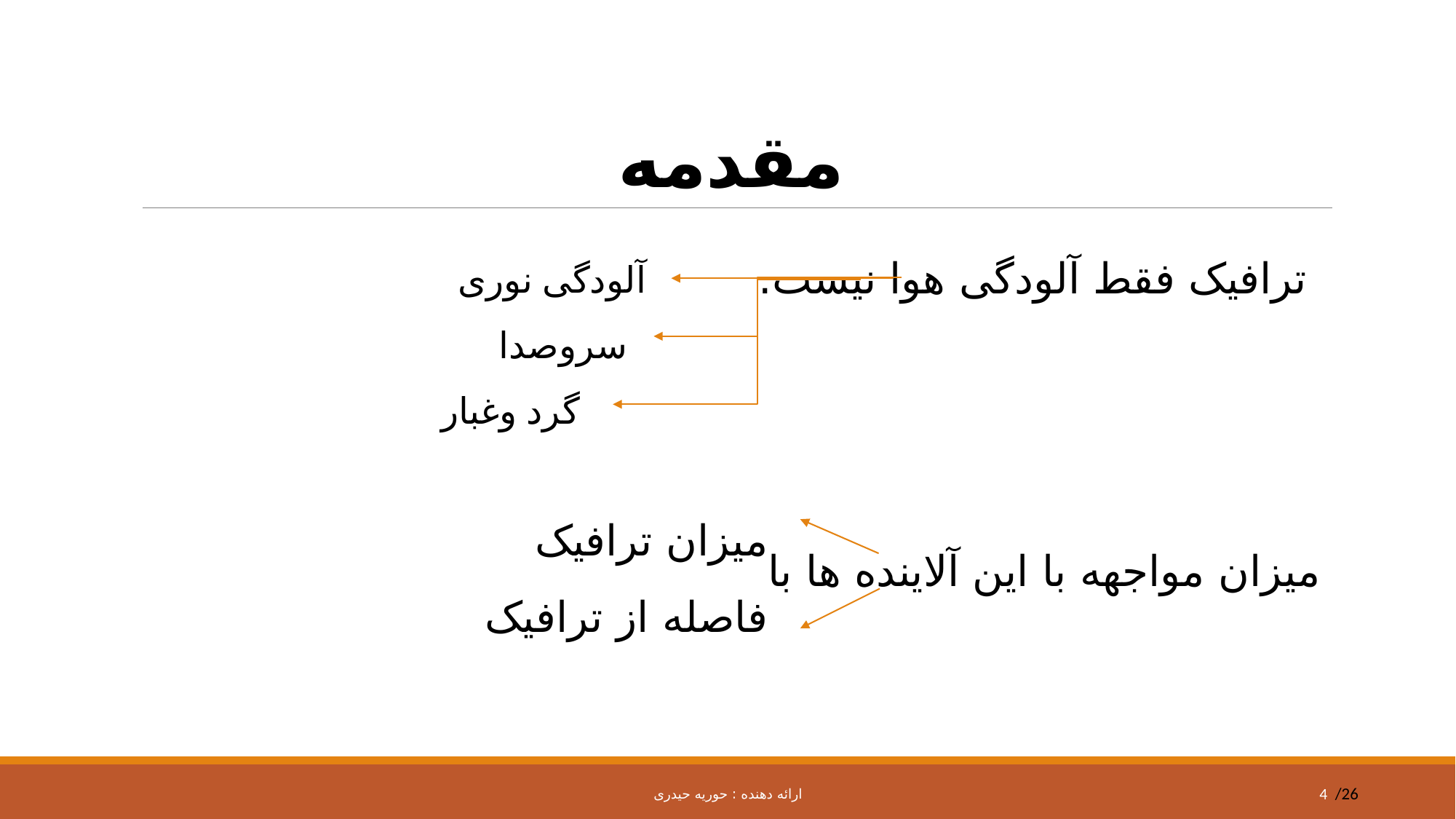

# مقدمه
 ترافیک فقط آلودگی هوا نیست.

میزان مواجهه با این آلاینده ها با

آلودگی نوری
  سروصدا
       گرد وغبار
میزان ترافیک
فاصله از ترافیک
ارائه دهنده : حوریه حیدری
4